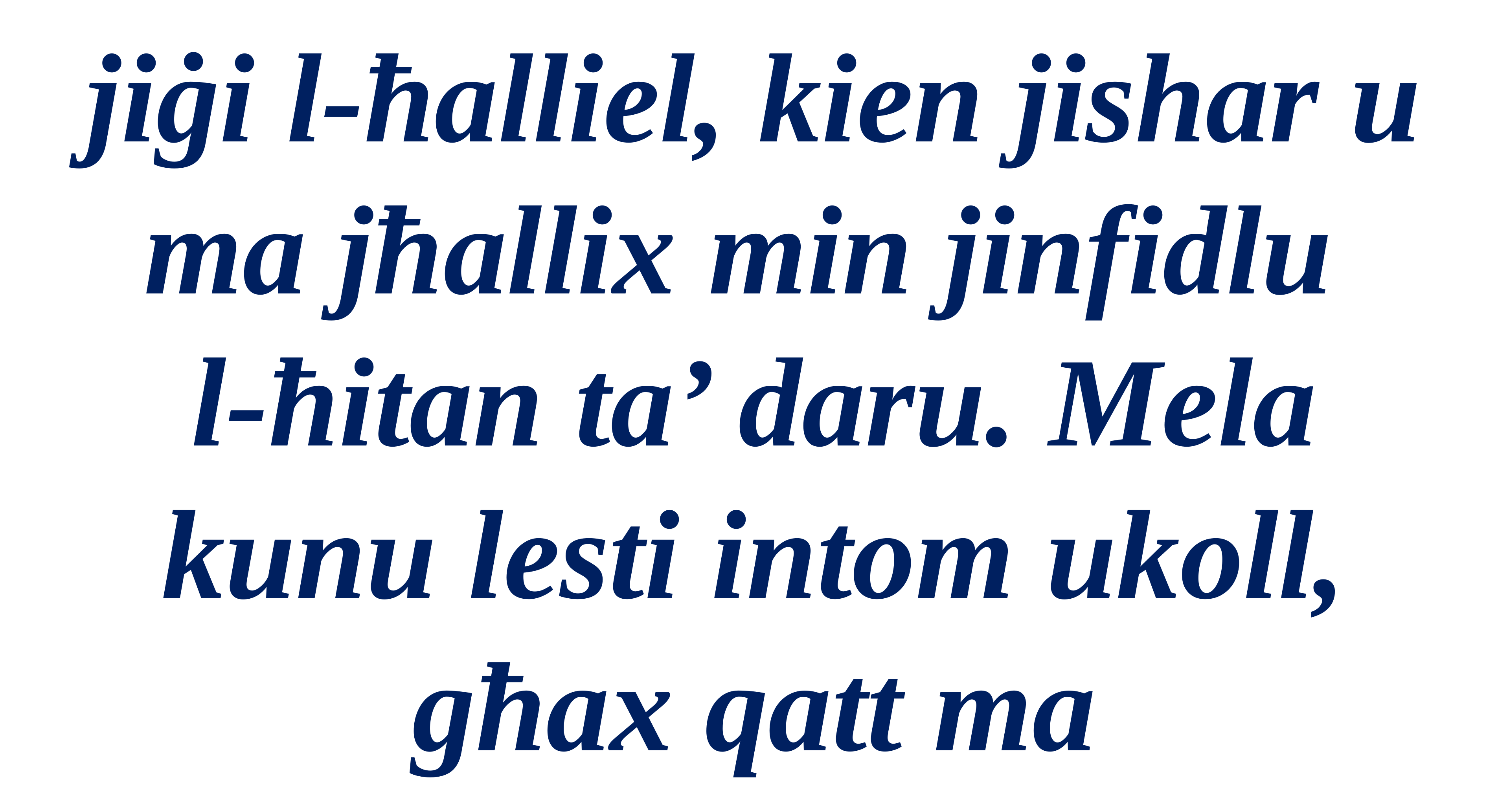

jiġi l-ħalliel, kien jishar u ma jħallix min jinfidlu
l-ħitan ta’ daru. Mela
kunu lesti intom ukoll, għax qatt ma